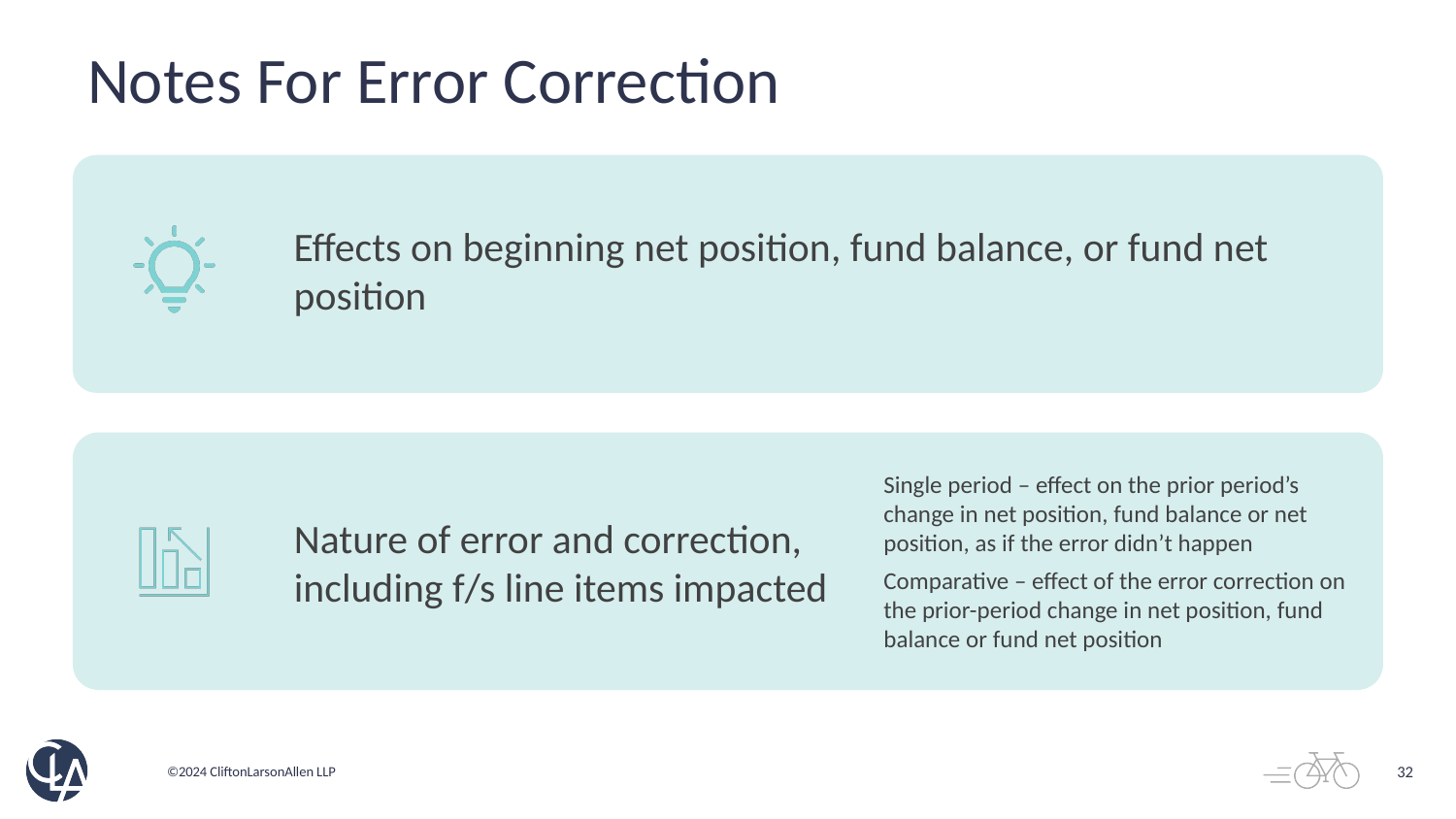

# Notes For Error Correction
Effects on beginning net position, fund balance, or fund net position
Nature of error and correction, including f/s line items impacted
Single period – effect on the prior period’s change in net position, fund balance or net position, as if the error didn’t happen
Comparative – effect of the error correction on the prior-period change in net position, fund balance or fund net position
32